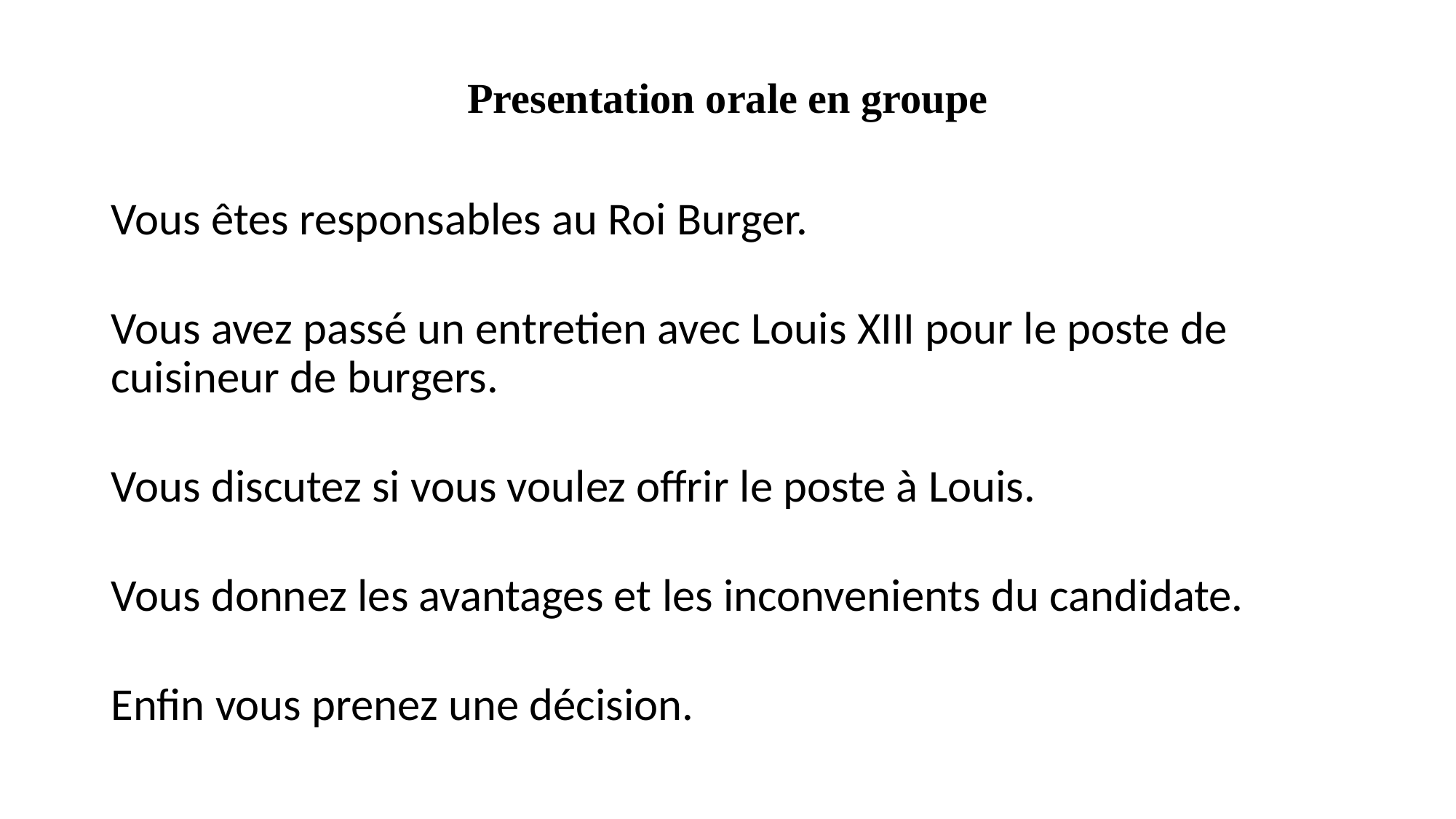

# Presentation orale en groupe

Vous êtes responsables au Roi Burger.

Vous avez passé un entretien avec Louis XIII pour le poste de cuisineur de burgers.

Vous discutez si vous voulez offrir le poste à Louis.

Vous donnez les avantages et les inconvenients du candidate.

Enfin vous prenez une décision.